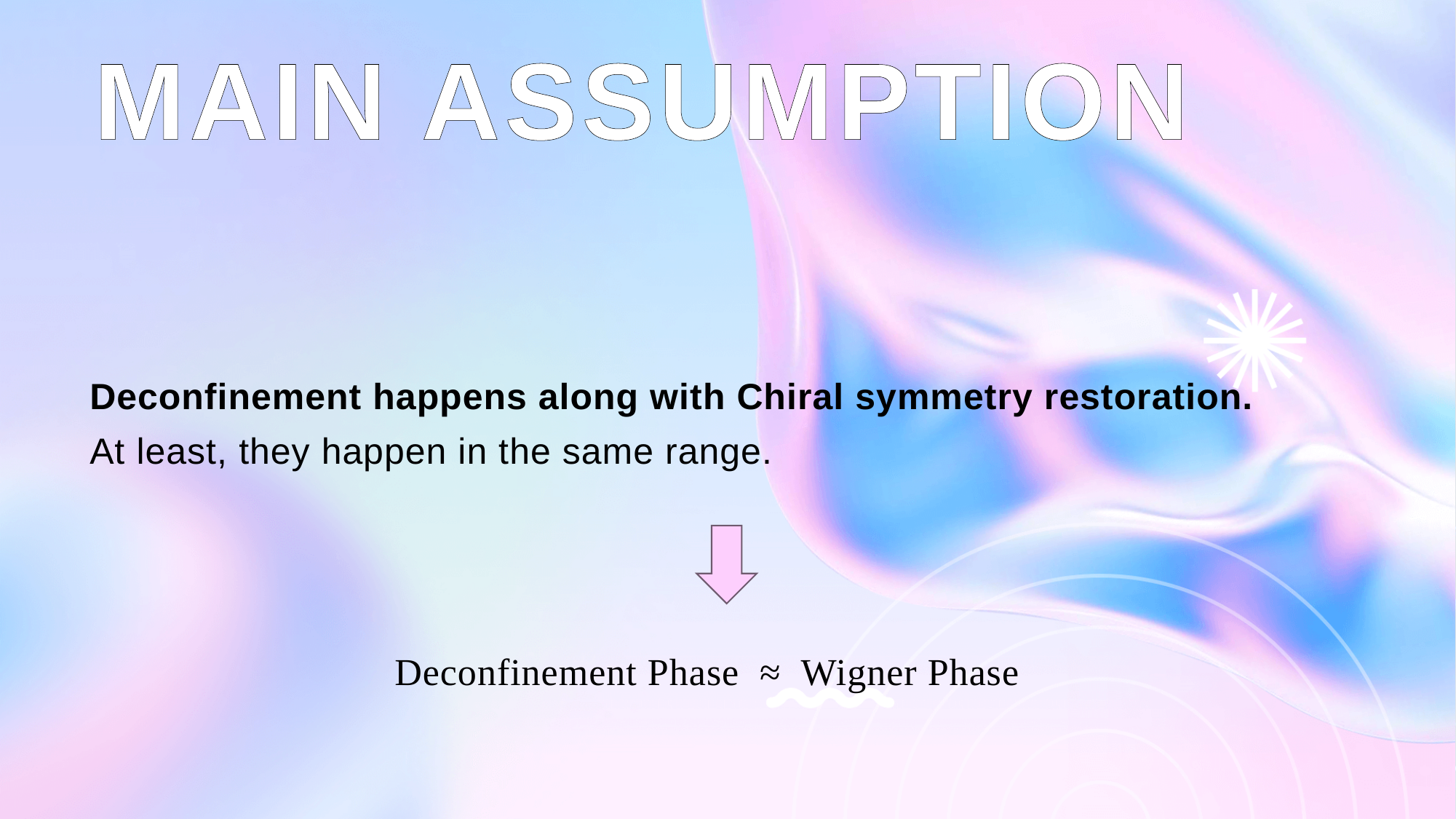

# Main Assumption
Deconfinement happens along with Chiral symmetry restoration.
At least, they happen in the same range.

Deconfinement Phase  ≈  Wigner Phase